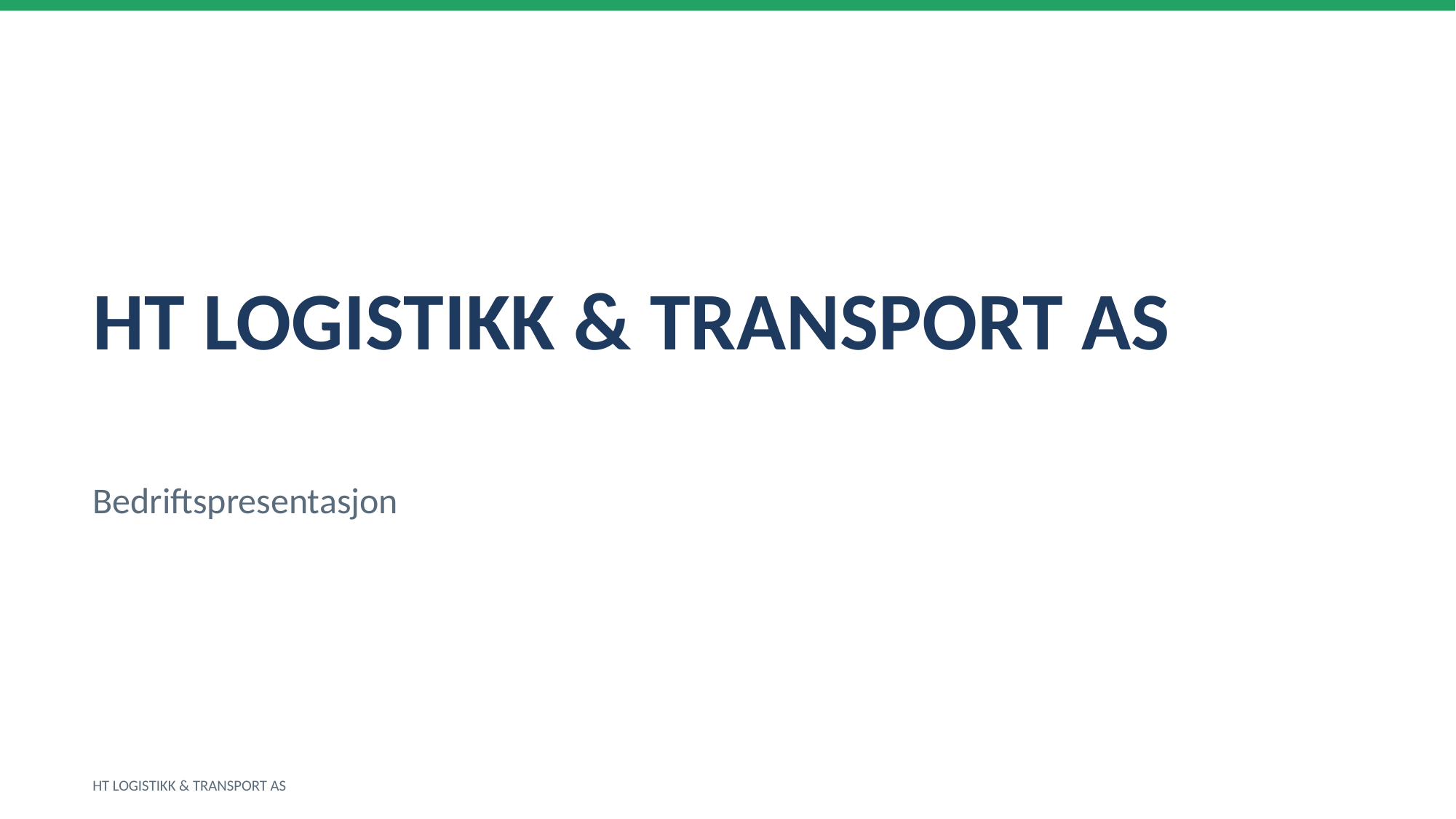

HT LOGISTIKK & TRANSPORT AS
Bedriftspresentasjon
HT LOGISTIKK & TRANSPORT AS